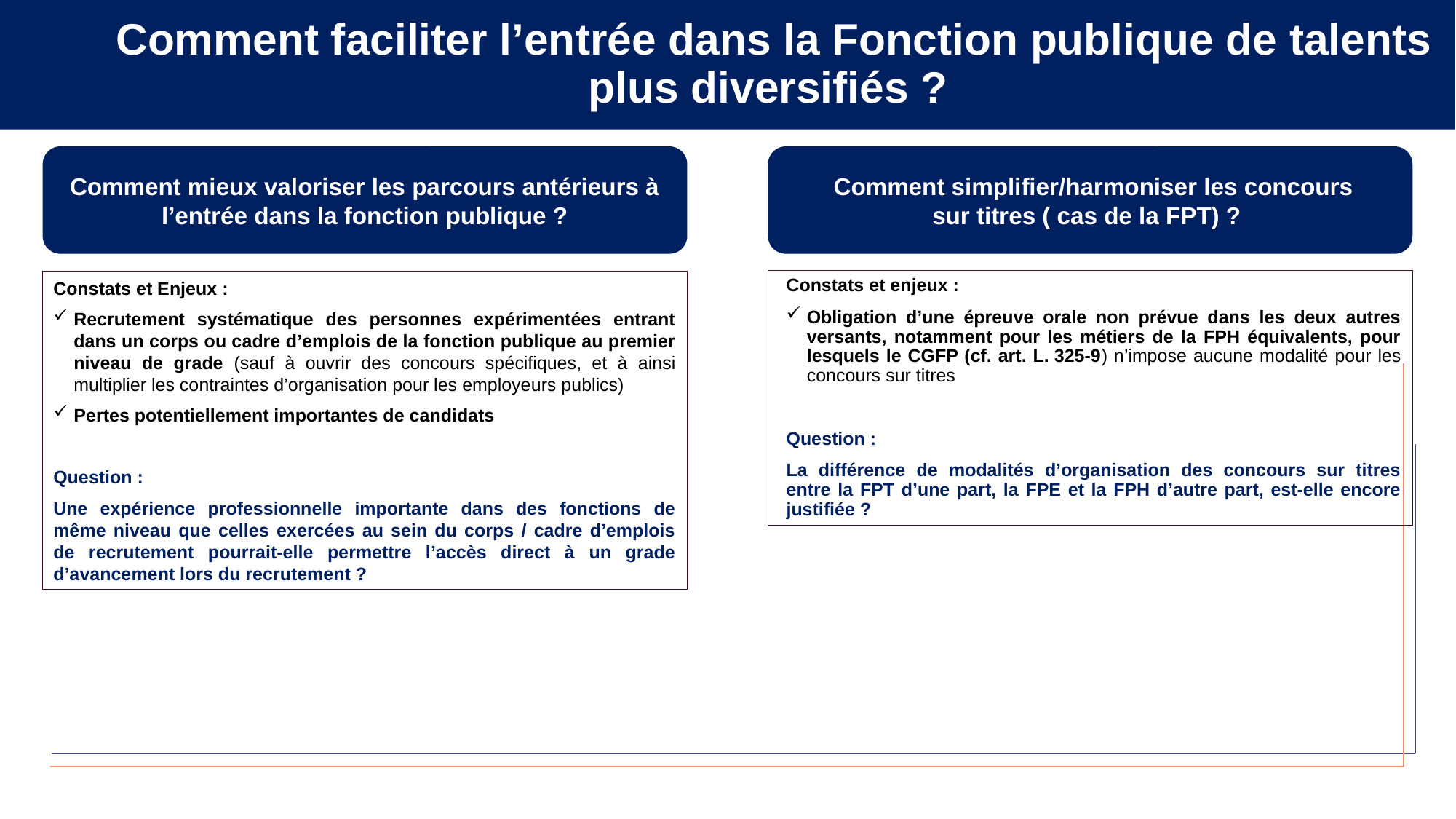

Comment faciliter l’entrée dans la Fonction publique de talents plus diversifiés ?
Comment mieux valoriser les parcours antérieurs à l’entrée dans la fonction publique ?
  Comment simplifier/harmoniser les concours
sur titres ( cas de la FPT) ?
Constats et enjeux :
Obligation d’une épreuve orale non prévue dans les deux autres versants, notamment pour les métiers de la FPH équivalents, pour lesquels le CGFP (cf. art. L. 325-9) n’impose aucune modalité pour les concours sur titres

Question :
La différence de modalités d’organisation des concours sur titres entre la FPT d’une part, la FPE et la FPH d’autre part, est-elle encore justifiée ?
Constats et Enjeux :
Recrutement systématique des personnes expérimentées entrant dans un corps ou cadre d’emplois de la fonction publique au premier niveau de grade (sauf à ouvrir des concours spécifiques, et à ainsi multiplier les contraintes d’organisation pour les employeurs publics)
Pertes potentiellement importantes de candidats

Question :
Une expérience professionnelle importante dans des fonctions de même niveau que celles exercées au sein du corps / cadre d’emplois de recrutement pourrait-elle permettre l’accès direct à un grade d’avancement lors du recrutement ?